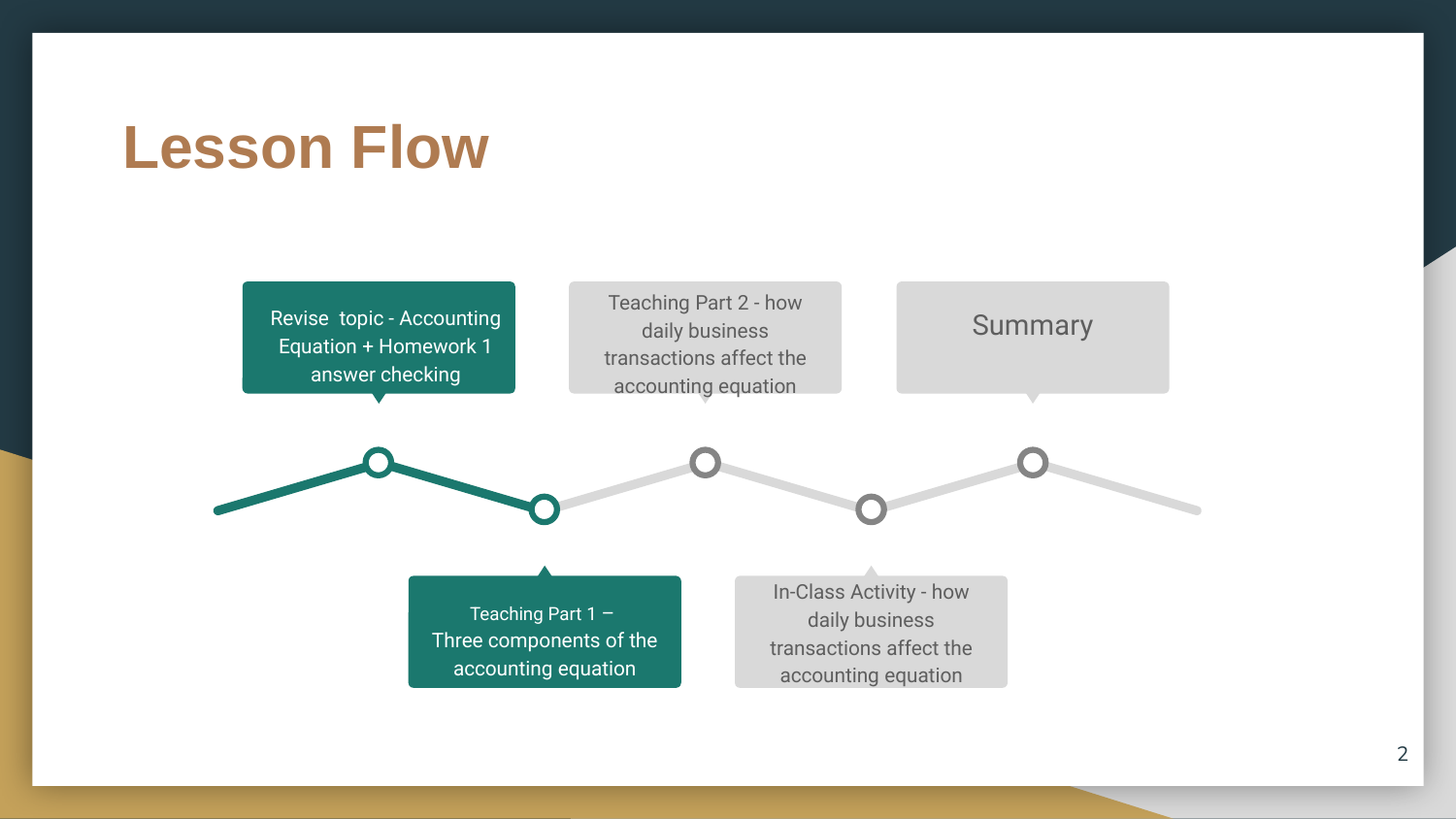

# Lesson Flow
Teaching Part 2 - how daily business transactions affect the accounting equation

Revise  topic - Accounting Equation + Homework 1 answer checking

Summary

Teaching Part 1 –
Three components of the accounting equation

In-Class Activity - how daily business transactions affect the accounting equation

2